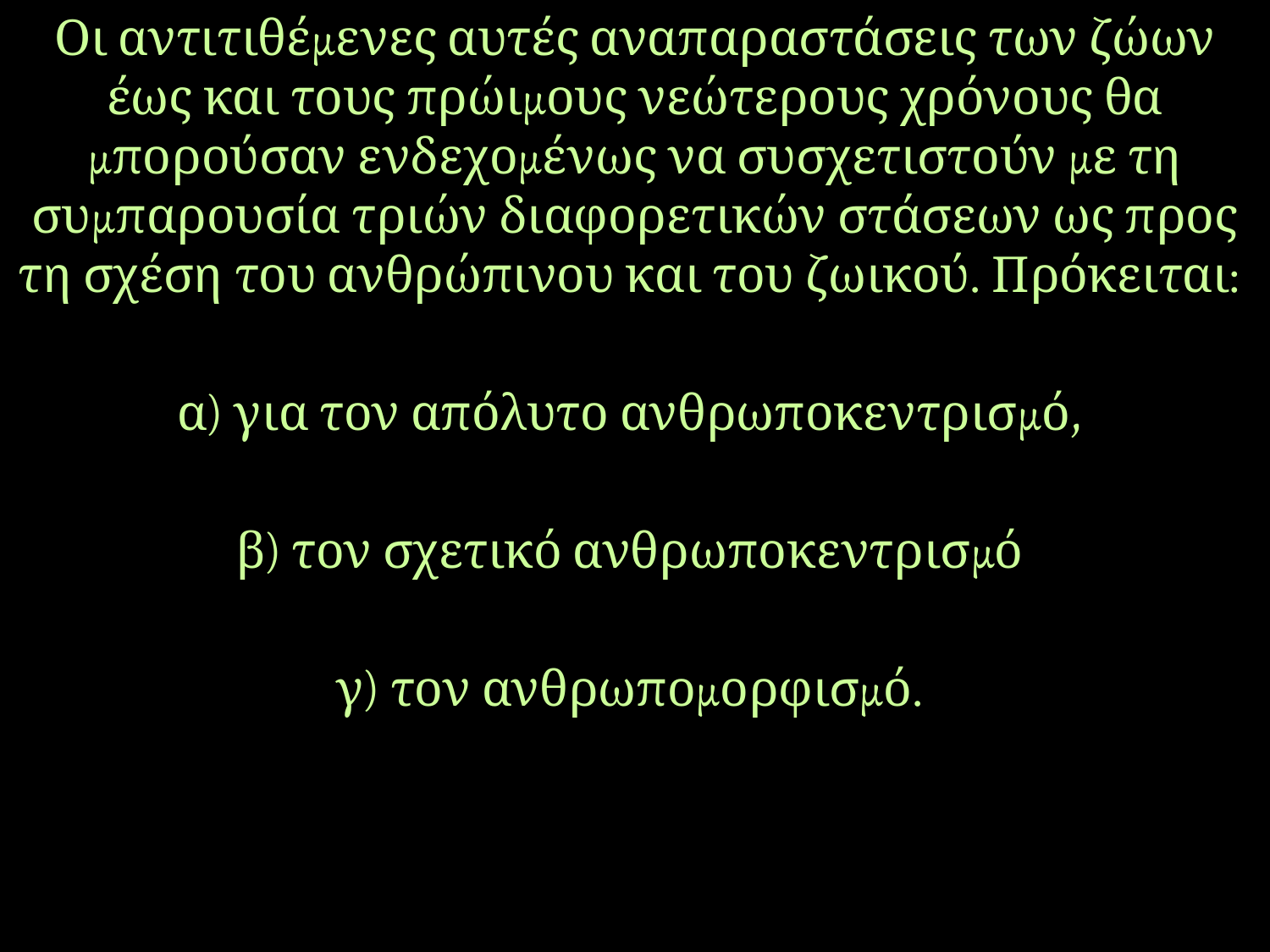

Οι αντιτιθέμενες αυτές αναπαραστάσεις των ζώων έως και τους πρώιμους νεώτερους χρόνους θα μπορούσαν ενδεχομένως να συσχετιστούν με τη συμπαρουσία τριών διαφορετικών στάσεων ως προς τη σχέση του ανθρώπινου και του ζωικού. Πρόκειται:

α) για τον απόλυτο ανθρωποκεντρισμό,

β) τον σχετικό ανθρωποκεντρισμό

γ) τον ανθρωπομορφισμό.